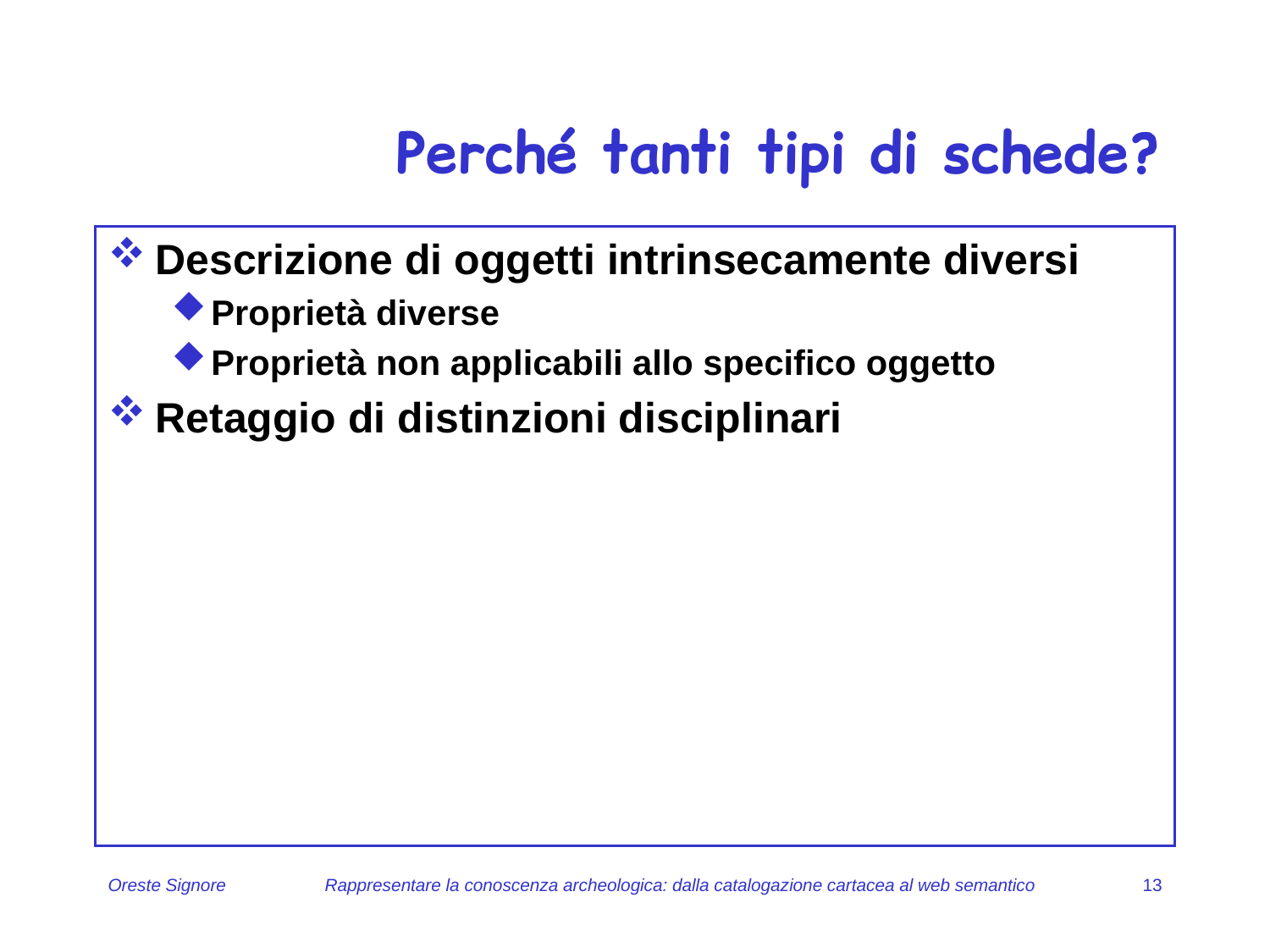

# Perché tanti tipi di schede?
Descrizione di oggetti intrinsecamente diversi
Proprietà diverse
Proprietà non applicabili allo specifico oggetto
Retaggio di distinzioni disciplinari
Oreste Signore
Rappresentare la conoscenza archeologica: dalla catalogazione cartacea al web semantico
13